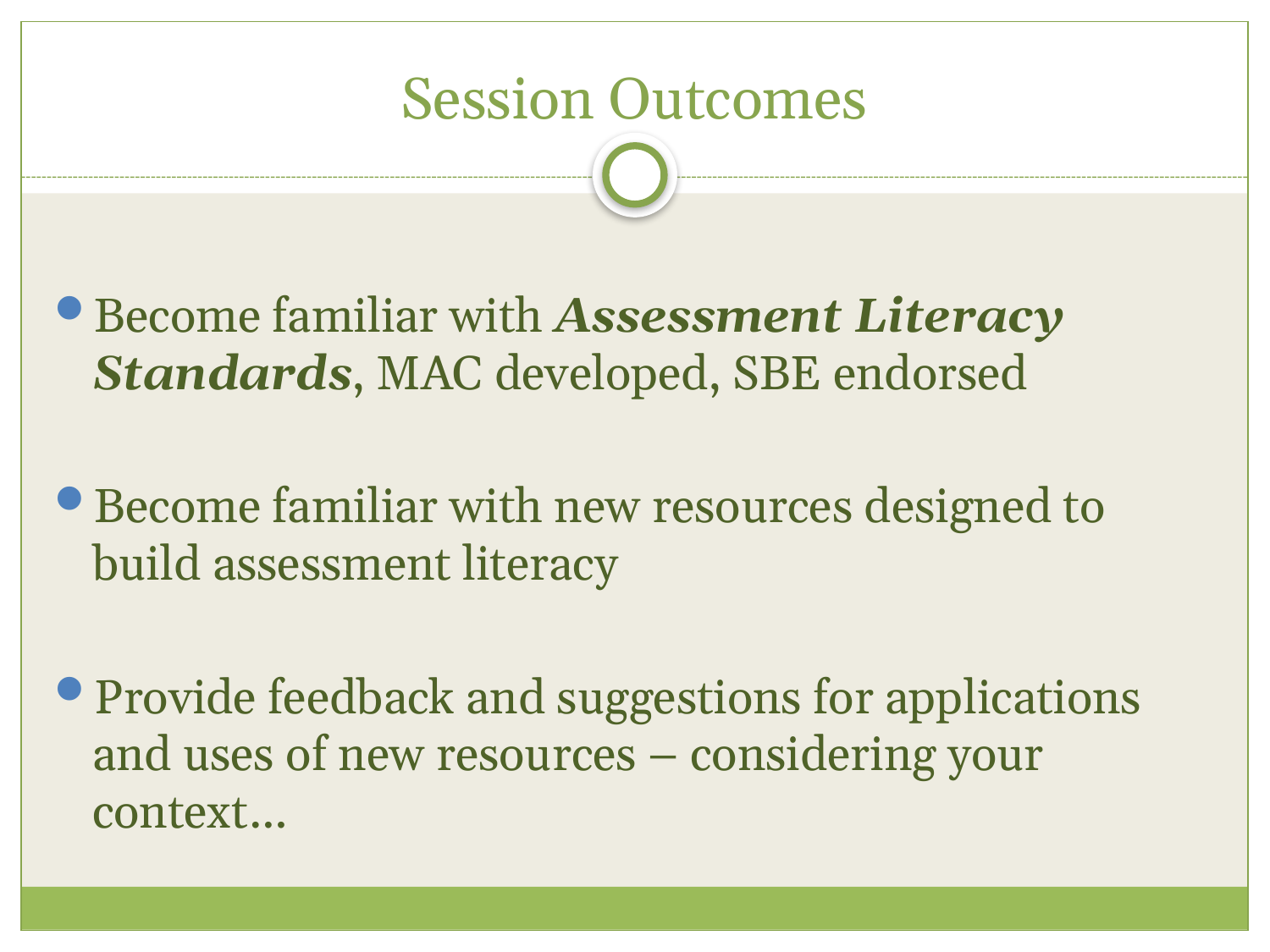

# Session Outcomes

Become familiar with Assessment Literacy Standards, MAC developed, SBE endorsed

Become familiar with new resources designed to build assessment literacy

Provide feedback and suggestions for applications and uses of new resources – considering your context…